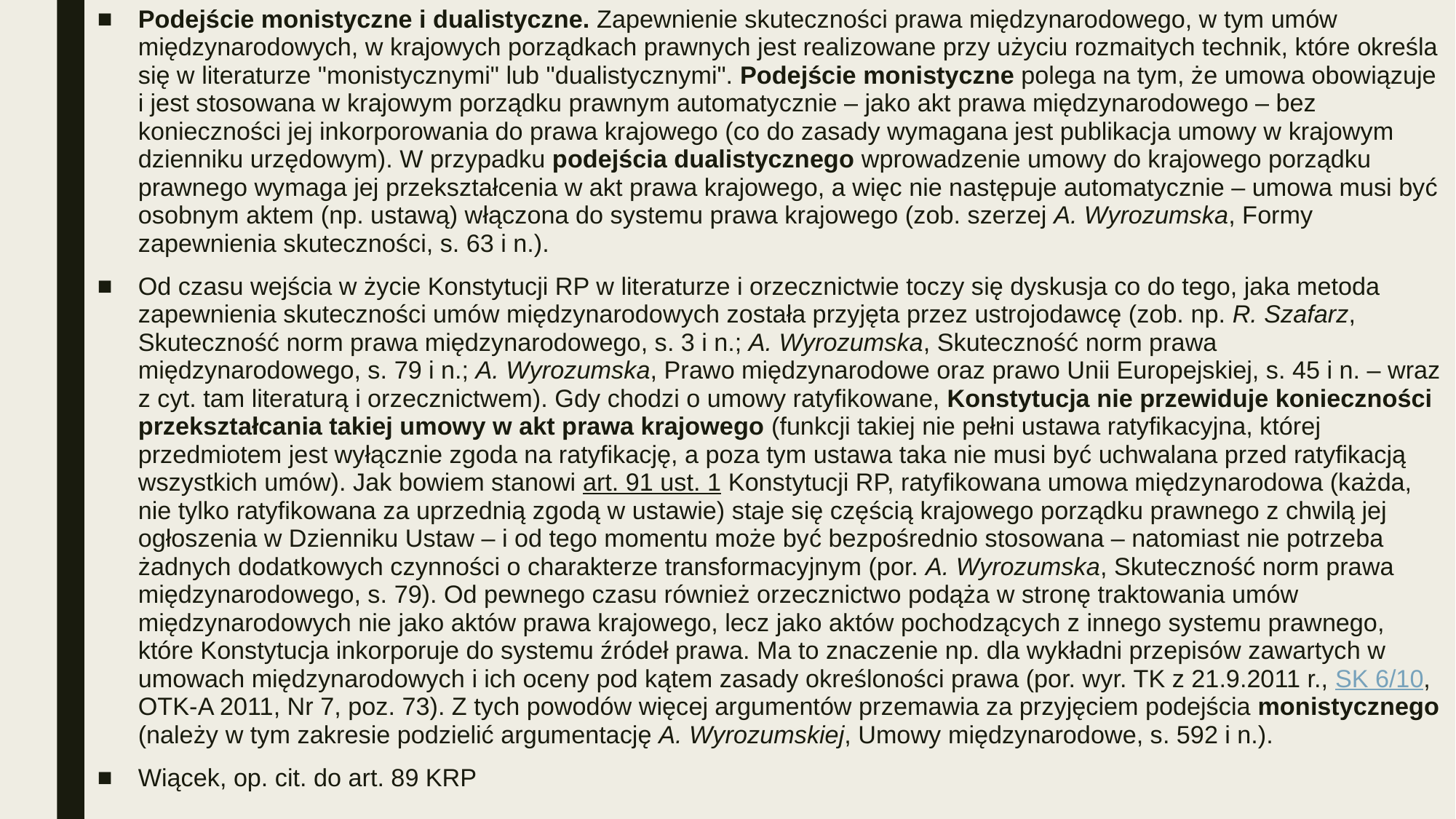

Podejście monistyczne i dualistyczne. Zapewnienie skuteczności prawa międzynarodowego, w tym umów międzynarodowych, w krajowych porządkach prawnych jest realizowane przy użyciu rozmaitych technik, które określa się w literaturze "monistycznymi" lub "dualistycznymi". Podejście monistyczne polega na tym, że umowa obowiązuje i jest stosowana w krajowym porządku prawnym automatycznie – jako akt prawa międzynarodowego – bez konieczności jej inkorporowania do prawa krajowego (co do zasady wymagana jest publikacja umowy w krajowym dzienniku urzędowym). W przypadku podejścia dualistycznego wprowadzenie umowy do krajowego porządku prawnego wymaga jej przekształcenia w akt prawa krajowego, a więc nie następuje automatycznie – umowa musi być osobnym aktem (np. ustawą) włączona do systemu prawa krajowego (zob. szerzej A. Wyrozumska, Formy zapewnienia skuteczności, s. 63 i n.).
Od czasu wejścia w życie Konstytucji RP w literaturze i orzecznictwie toczy się dyskusja co do tego, jaka metoda zapewnienia skuteczności umów międzynarodowych została przyjęta przez ustrojodawcę (zob. np. R. Szafarz, Skuteczność norm prawa międzynarodowego, s. 3 i n.; A. Wyrozumska, Skuteczność norm prawa międzynarodowego, s. 79 i n.; A. Wyrozumska, Prawo międzynarodowe oraz prawo Unii Europejskiej, s. 45 i n. – wraz z cyt. tam literaturą i orzecznictwem). Gdy chodzi o umowy ratyfikowane, Konstytucja nie przewiduje konieczności przekształcania takiej umowy w akt prawa krajowego (funkcji takiej nie pełni ustawa ratyfikacyjna, której przedmiotem jest wyłącznie zgoda na ratyfikację, a poza tym ustawa taka nie musi być uchwalana przed ratyfikacją wszystkich umów). Jak bowiem stanowi art. 91 ust. 1 Konstytucji RP, ratyfikowana umowa międzynarodowa (każda, nie tylko ratyfikowana za uprzednią zgodą w ustawie) staje się częścią krajowego porządku prawnego z chwilą jej ogłoszenia w Dzienniku Ustaw – i od tego momentu może być bezpośrednio stosowana – natomiast nie potrzeba żadnych dodatkowych czynności o charakterze transformacyjnym (por. A. Wyrozumska, Skuteczność norm prawa międzynarodowego, s. 79). Od pewnego czasu również orzecznictwo podąża w stronę traktowania umów międzynarodowych nie jako aktów prawa krajowego, lecz jako aktów pochodzących z innego systemu prawnego, które Konstytucja inkorporuje do systemu źródeł prawa. Ma to znaczenie np. dla wykładni przepisów zawartych w umowach międzynarodowych i ich oceny pod kątem zasady określoności prawa (por. wyr. TK z 21.9.2011 r., SK 6/10, OTK-A 2011, Nr 7, poz. 73). Z tych powodów więcej argumentów przemawia za przyjęciem podejścia monistycznego (należy w tym zakresie podzielić argumentację A. Wyrozumskiej, Umowy międzynarodowe, s. 592 i n.).
Wiącek, op. cit. do art. 89 KRP